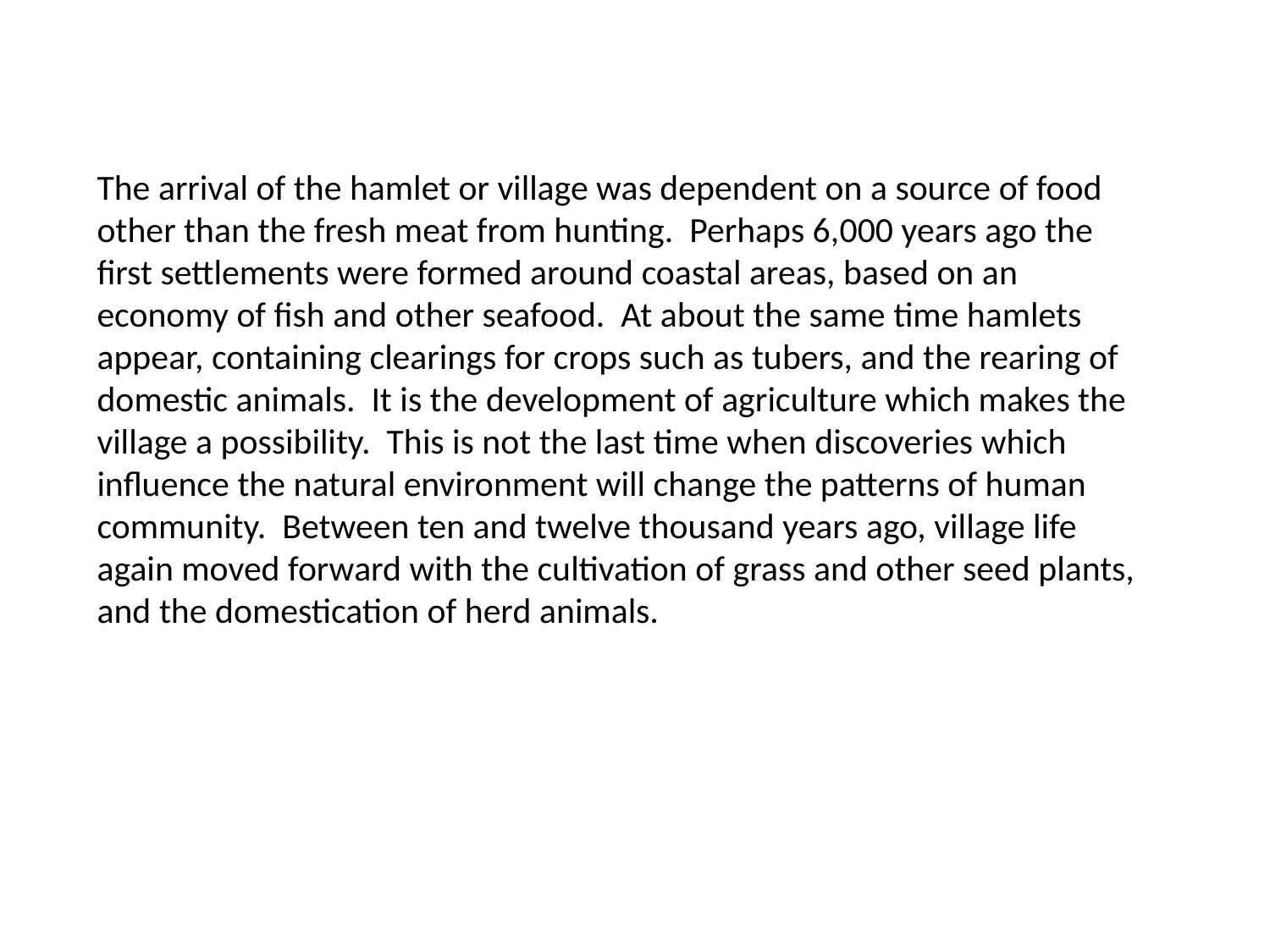

The arrival of the hamlet or village was dependent on a source of food other than the fresh meat from hunting.  Perhaps 6,000 years ago the first settlements were formed around coastal areas, based on an economy of fish and other seafood.  At about the same time hamlets appear, containing clearings for crops such as tubers, and the rearing of domestic animals.  It is the development of agriculture which makes the village a possibility.  This is not the last time when discoveries which influence the natural environment will change the patterns of human community.  Between ten and twelve thousand years ago, village life again moved forward with the cultivation of grass and other seed plants, and the domestication of herd animals.